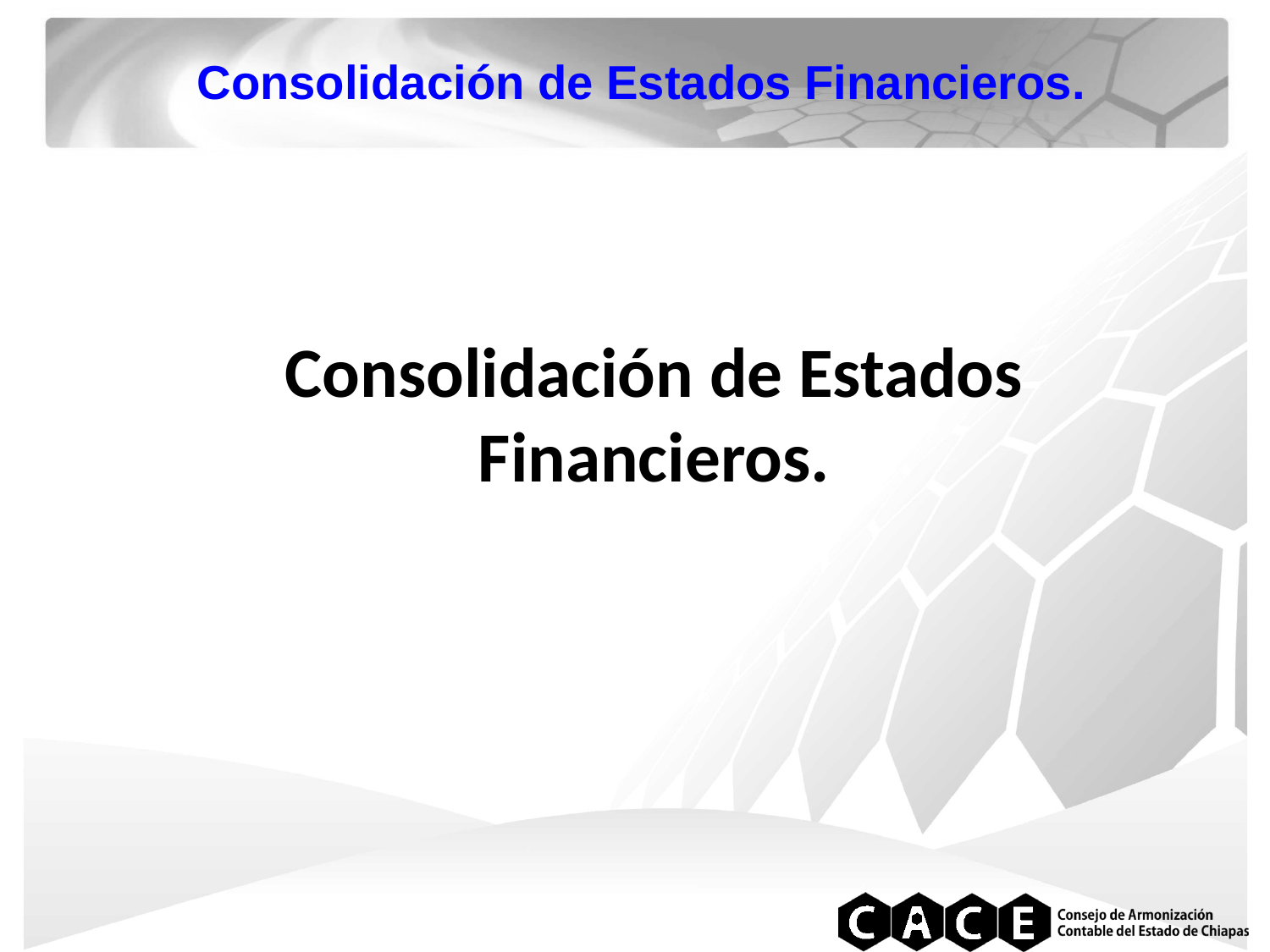

Consolidación de Estados Financieros.
Consolidación de Estados Financieros.